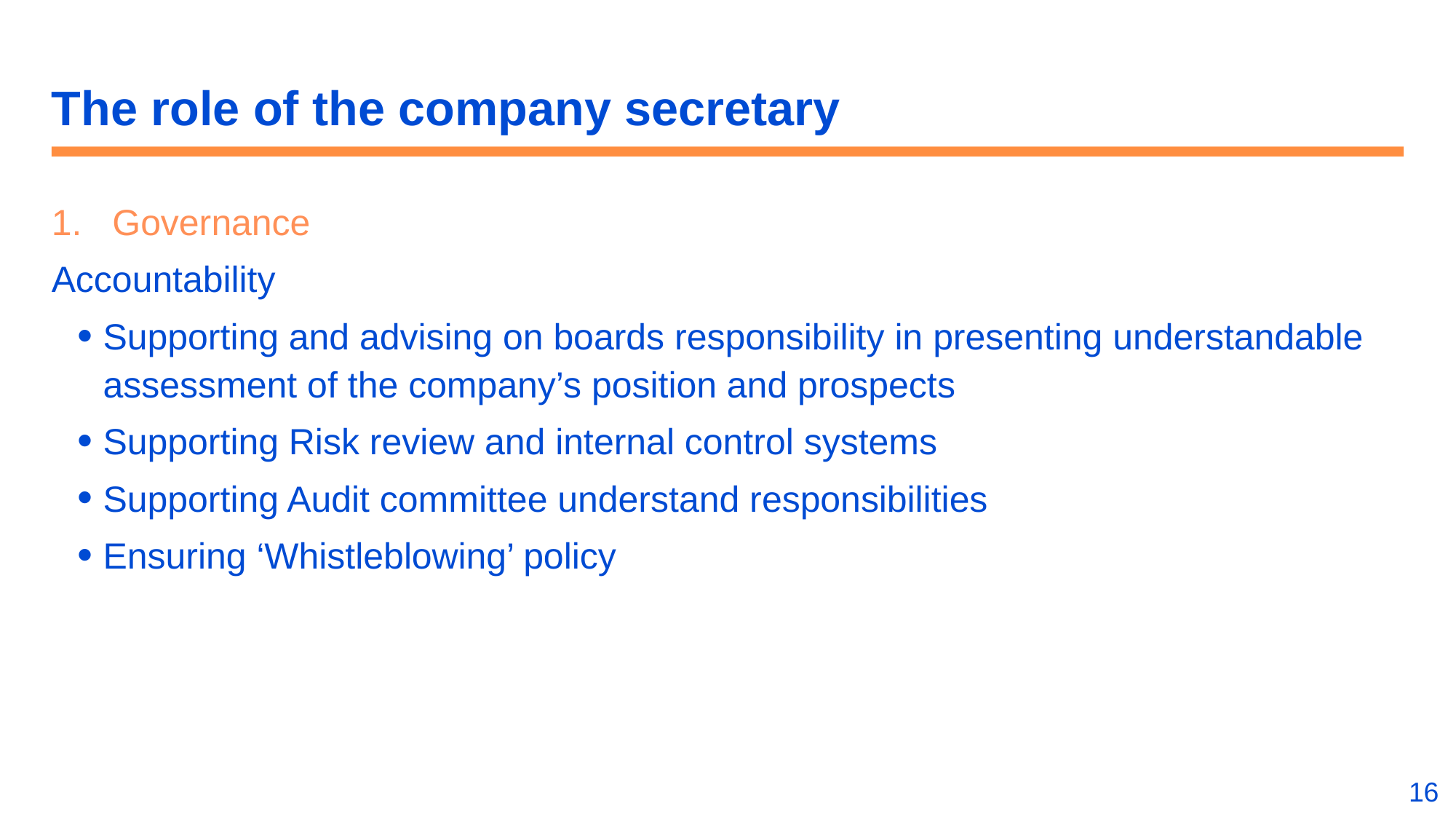

# The role of the company secretary
1.   Governance
Accountability
Supporting and advising on boards responsibility in presenting understandable assessment of the company’s position and prospects
Supporting Risk review and internal control systems
Supporting Audit committee understand responsibilities
Ensuring ‘Whistleblowing’ policy